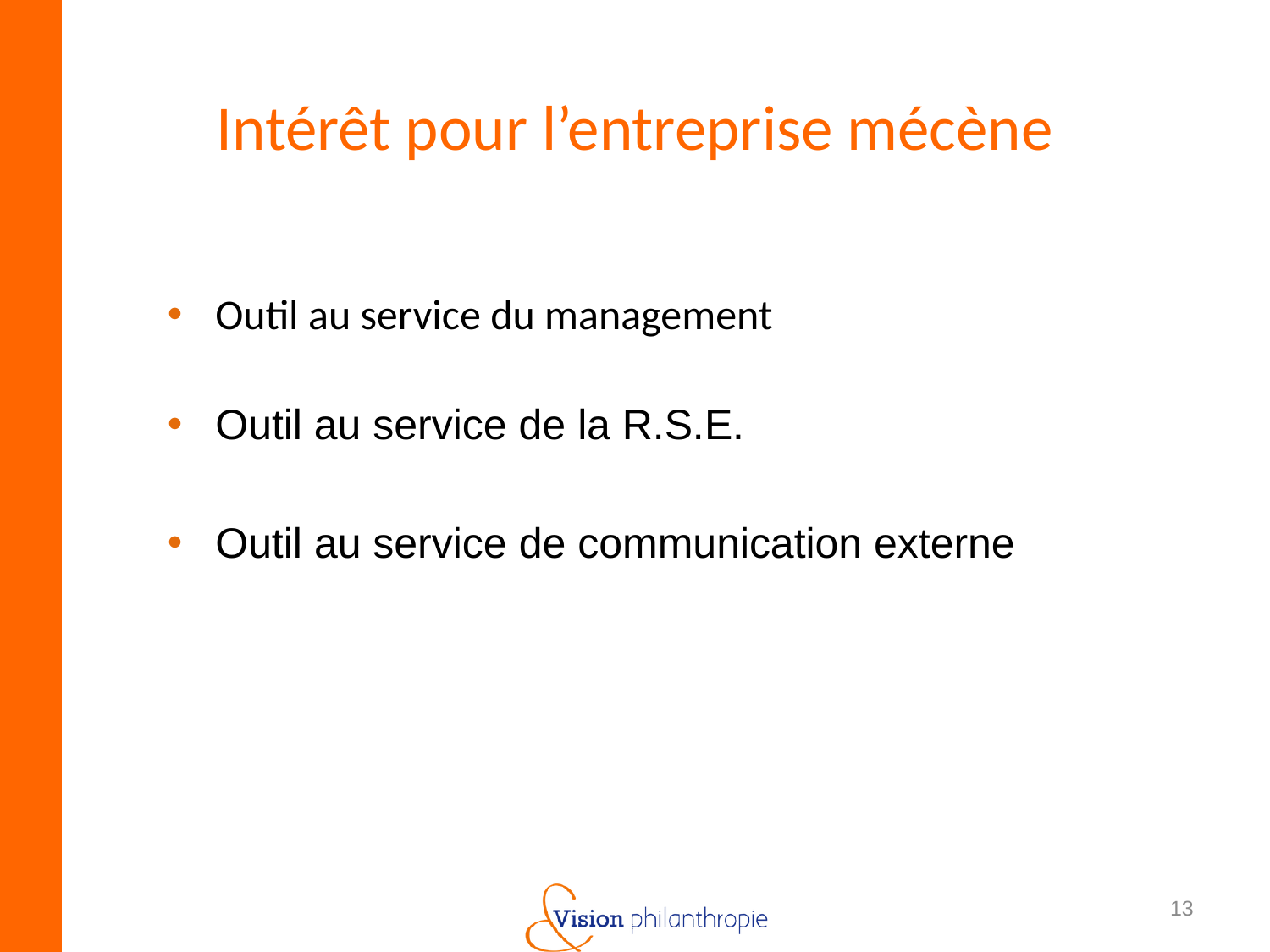

# Intérêt pour l’entreprise mécène
Outil au service du management
Outil au service de la R.S.E.

Outil au service de communication externe
13